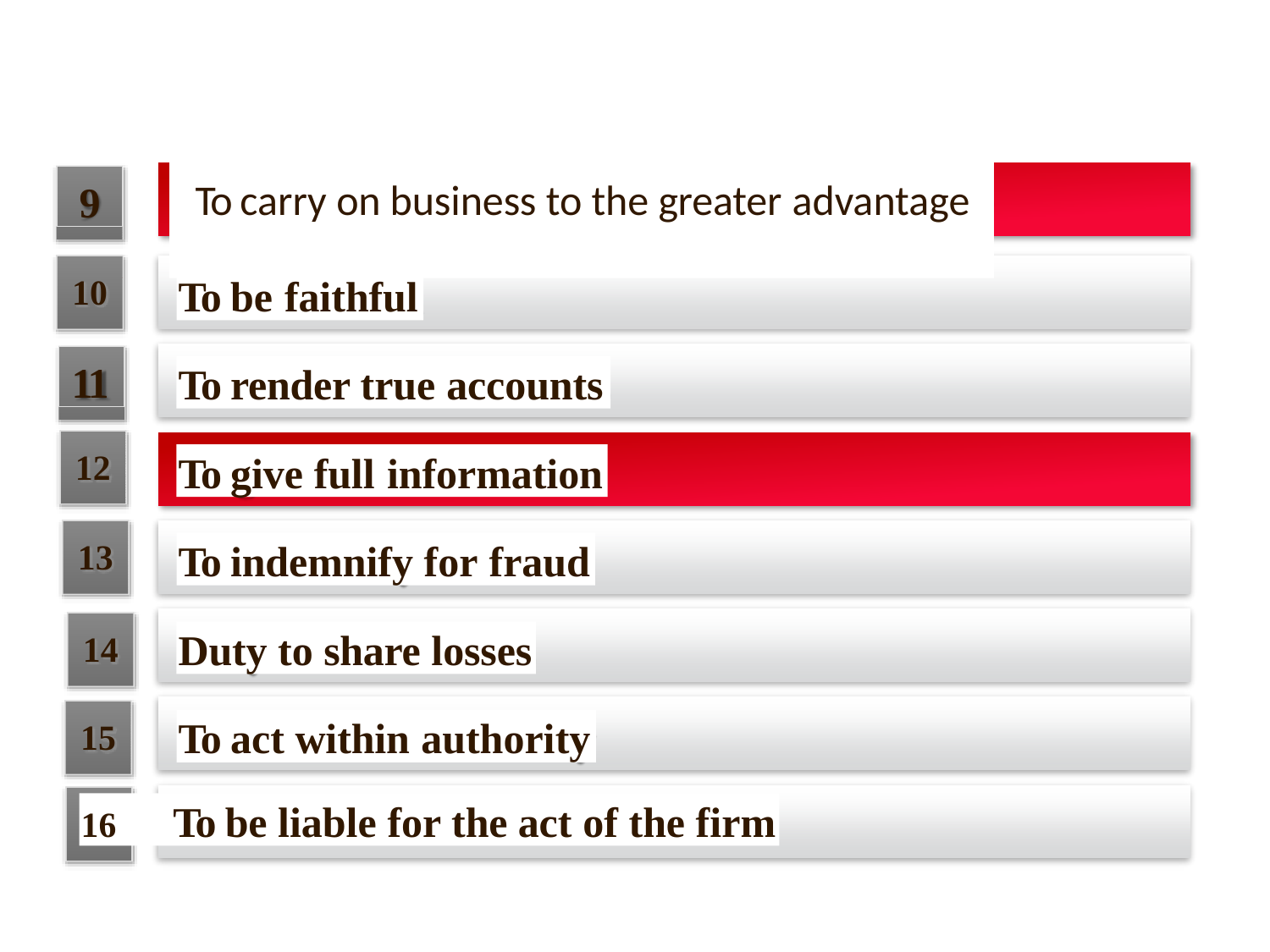

9
# To carry on business to the greater advantage

To be faithful
10

11
To render true accounts

12
To give full information

To indemnify for fraud
13

Duty to share losses
14

To act within authority
15

16	To be liable for the act of the firm